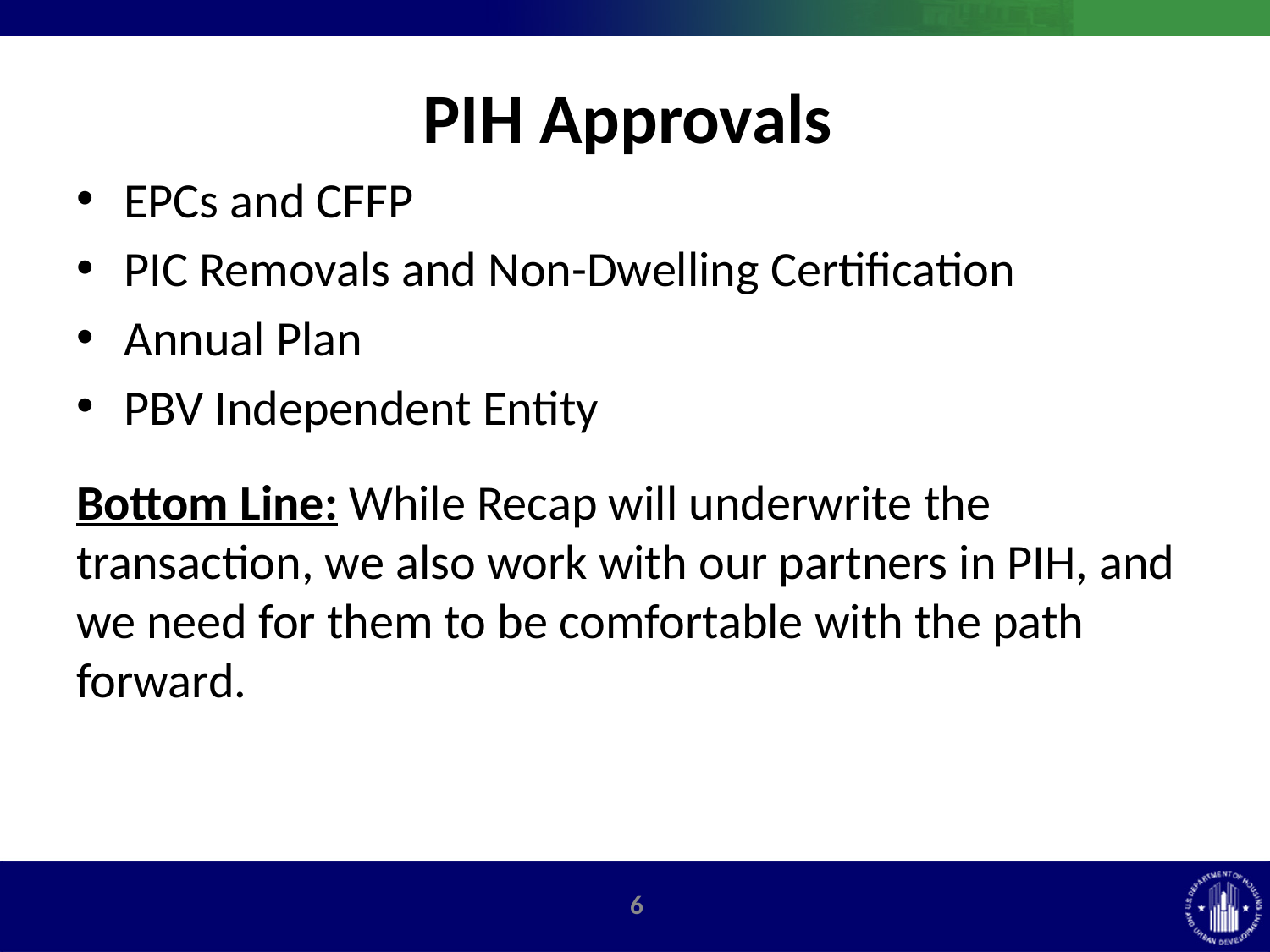

# PIH Approvals
EPCs and CFFP
PIC Removals and Non-Dwelling Certification
Annual Plan
PBV Independent Entity

Bottom Line: While Recap will underwrite the transaction, we also work with our partners in PIH, and we need for them to be comfortable with the path forward.
6